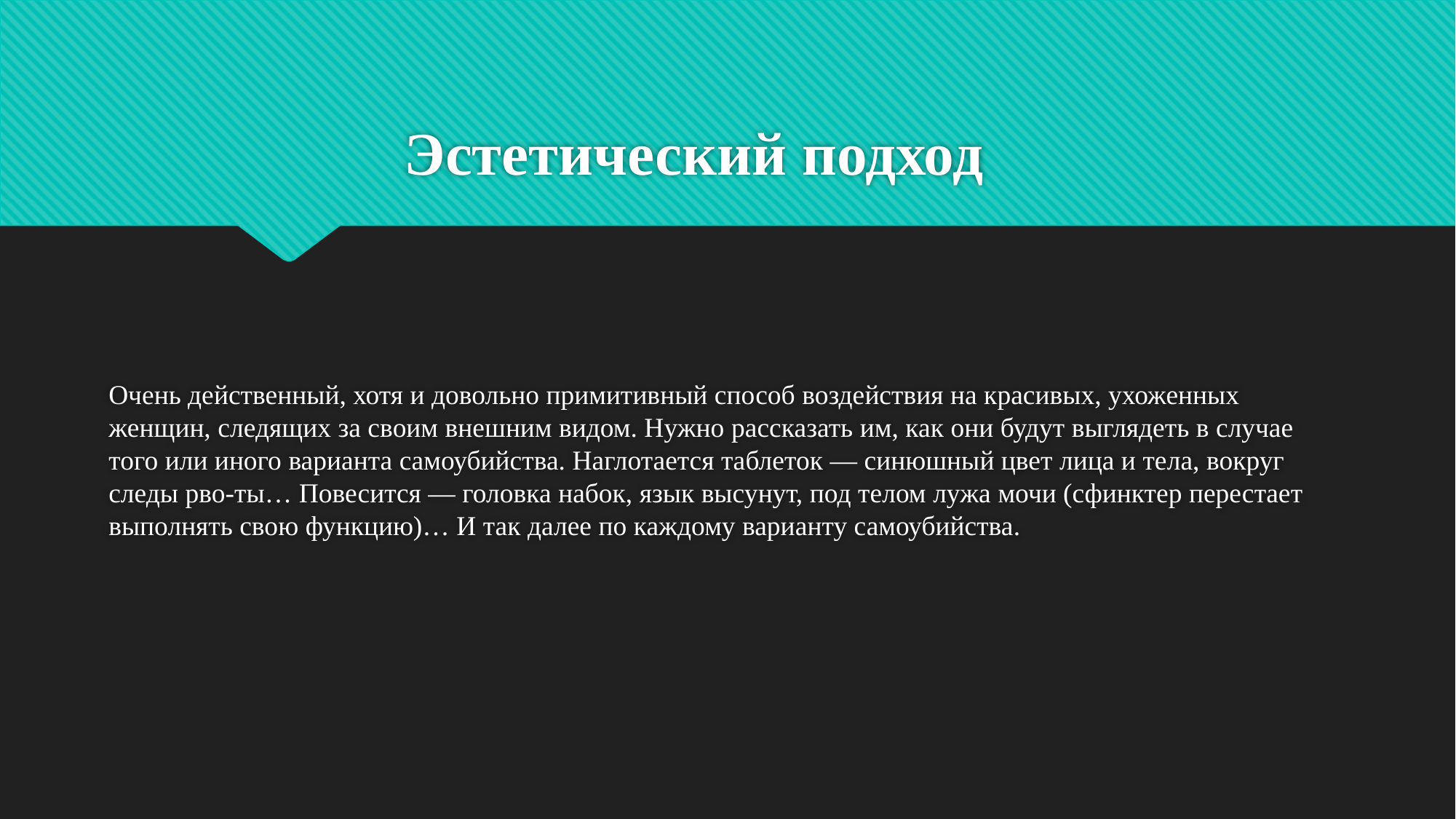

# Эстетический подход
Очень действенный, хотя и довольно примитивный способ воздействия на красивых, ухоженных женщин, следящих за своим внешним видом. Нужно рассказать им, как они будут выглядеть в случае того или иного варианта самоубийства. Наглотается таблеток — синюшный цвет лица и тела, вокруг следы рво-ты… Повесится — головка набок, язык высунут, под телом лужа мочи (сфинктер перестает выполнять свою функцию)… И так далее по каждому варианту самоубийства.